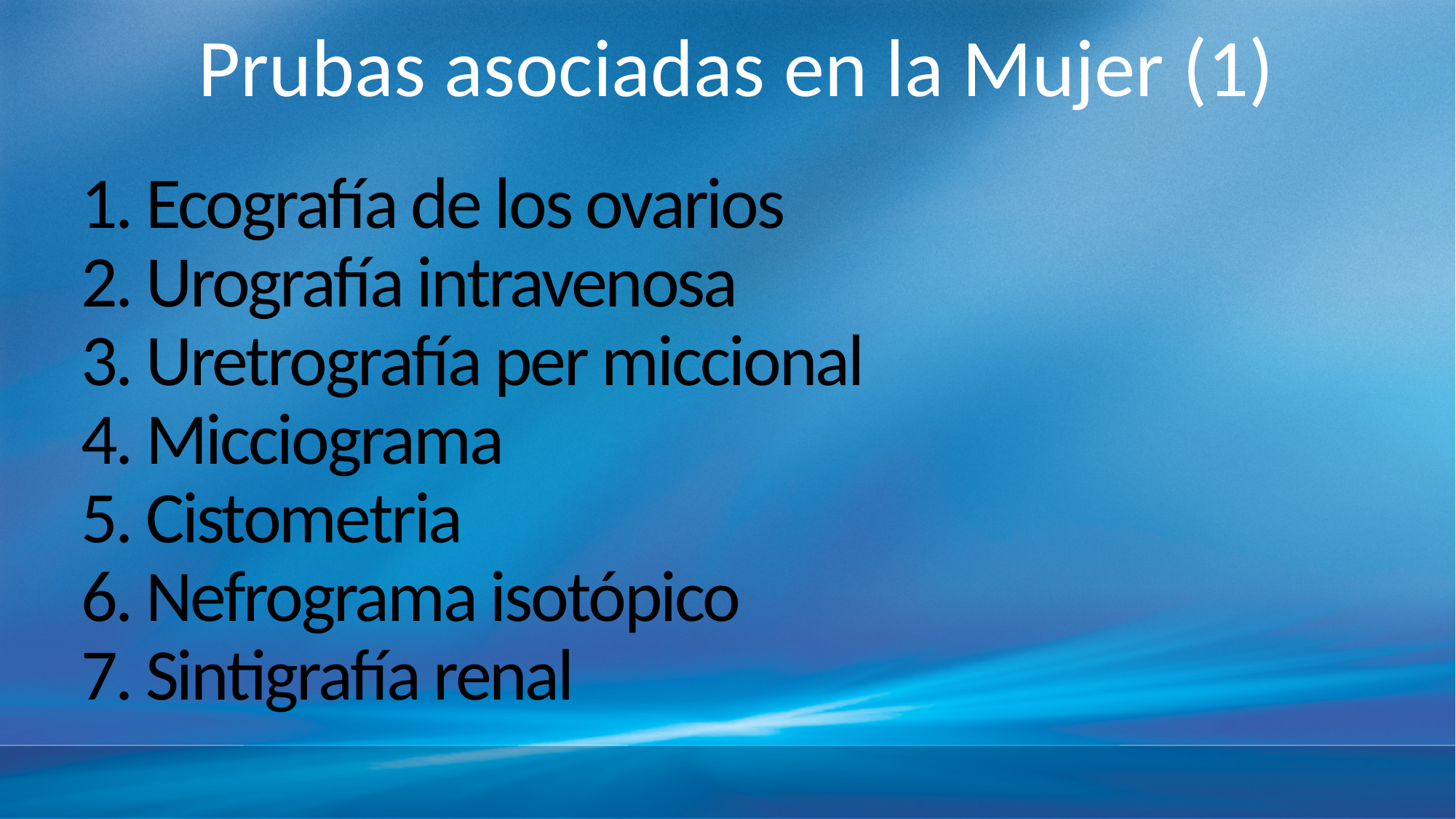

Prubas asociadas en la Mujer (1)
# 1. Ecografía de los ovarios 2. Urografía intravenosa 3. Uretrografía per miccional 4. Micciograma 5. Cistometria 6. Nefrograma isotópico 7. Sintigrafía renal . .